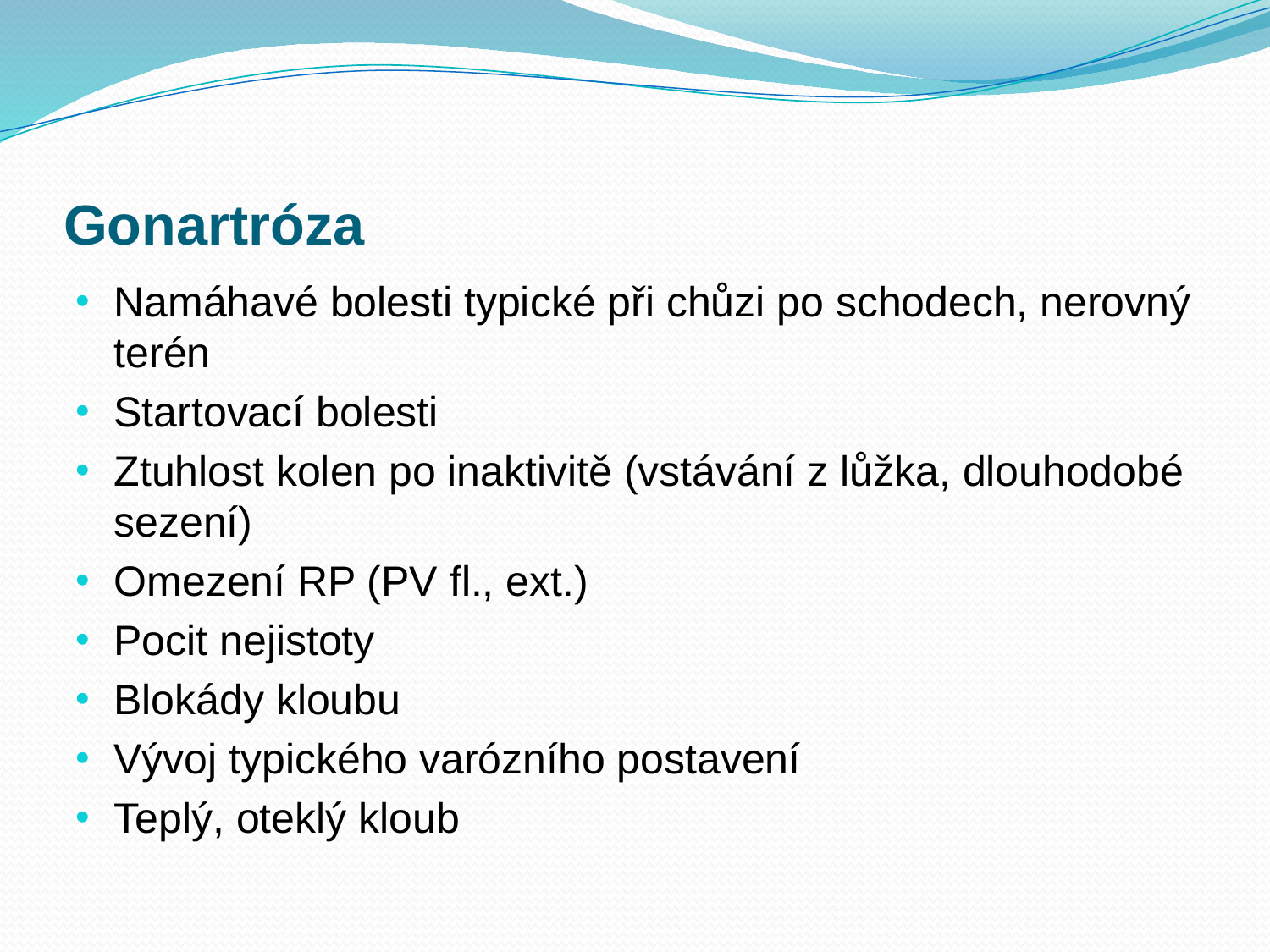

Gonartróza
Namáhavé bolesti typické při chůzi po schodech, nerovný terén
Startovací bolesti
Ztuhlost kolen po inaktivitě (vstávání z lůžka, dlouhodobé sezení)
Omezení RP (PV fl., ext.)
Pocit nejistoty
Blokády kloubu
Vývoj typického varózního postavení
Teplý, oteklý kloub